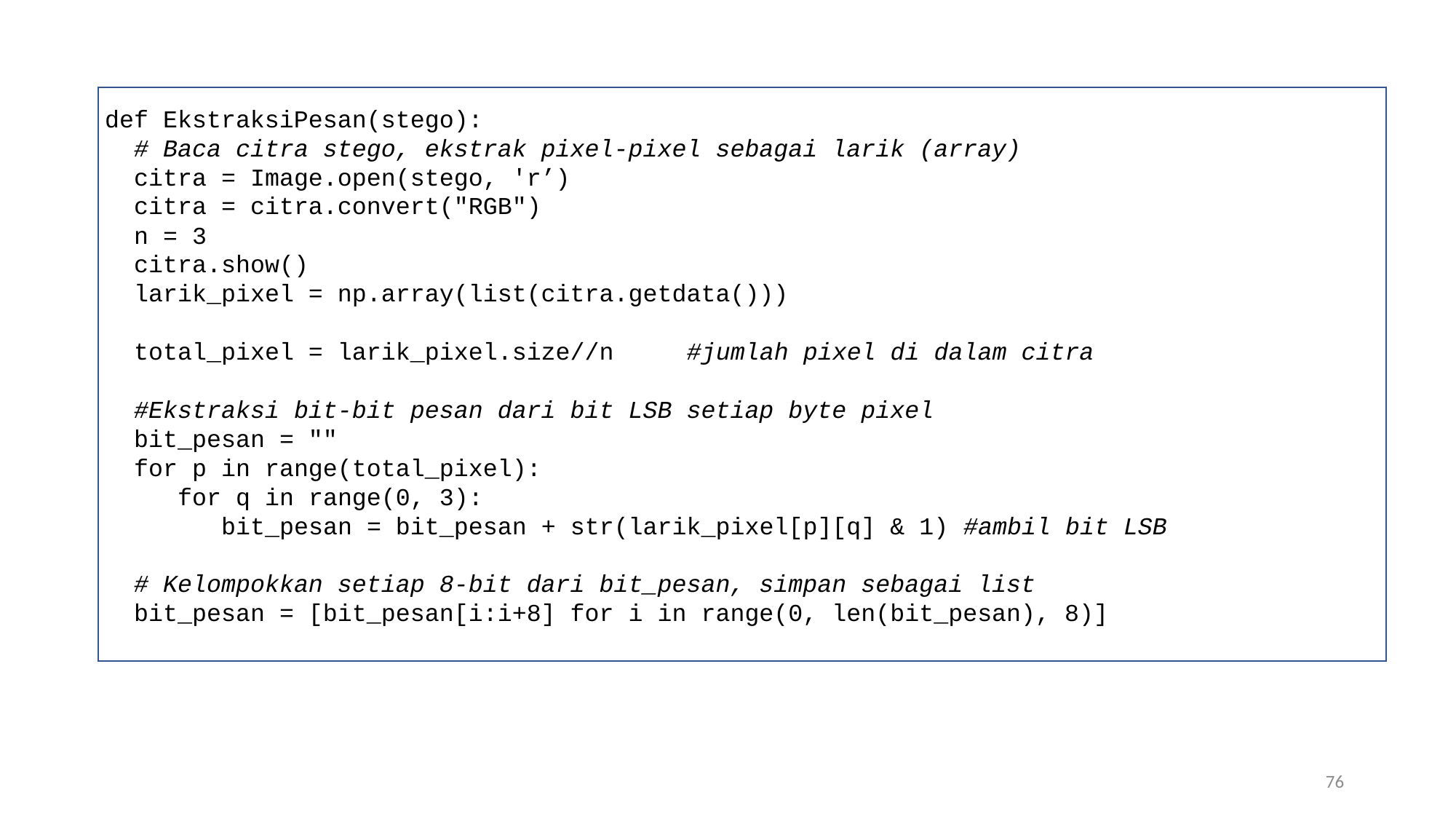

def EkstraksiPesan(stego):
  # Baca citra stego, ekstrak pixel-pixel sebagai larik (array)
  citra = Image.open(stego, 'r’)
  citra = citra.convert("RGB")
  n = 3
  citra.show()
  larik_pixel = np.array(list(citra.getdata()))

  total_pixel = larik_pixel.size//n     #jumlah pixel di dalam citra

  #Ekstraksi bit-bit pesan dari bit LSB setiap byte pixel
  bit_pesan = ""
  for p in range(total_pixel):
     for q in range(0, 3):
        bit_pesan = bit_pesan + str(larik_pixel[p][q] & 1) #ambil bit LSB

  # Kelompokkan setiap 8-bit dari bit_pesan, simpan sebagai list
  bit_pesan = [bit_pesan[i:i+8] for i in range(0, len(bit_pesan), 8)]
76